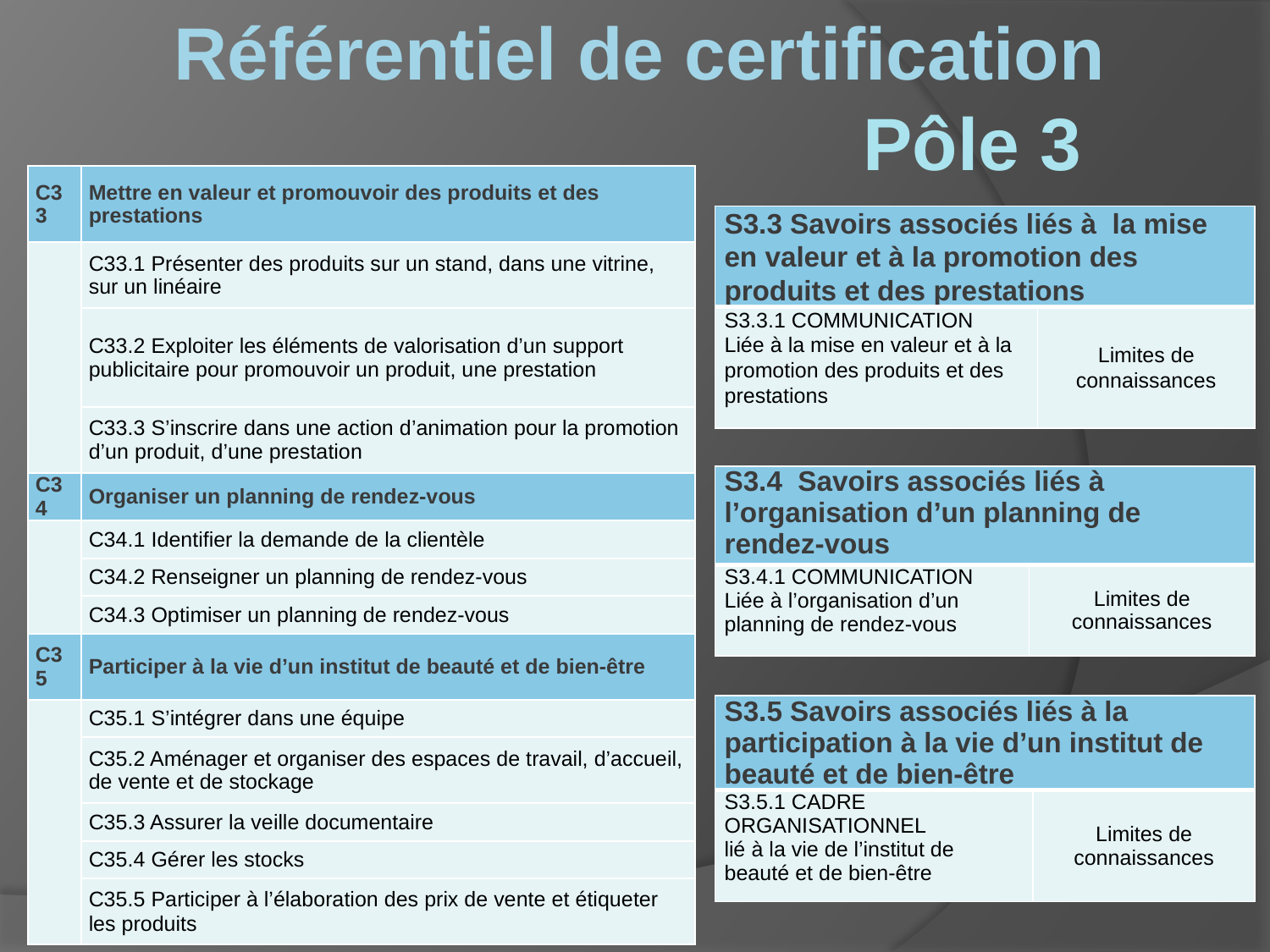

Référentiel de certification
# Pôle 3
| C33 | Mettre en valeur et promouvoir des produits et des prestations |
| --- | --- |
|  | C33.1 Présenter des produits sur un stand, dans une vitrine, sur un linéaire |
|  | C33.2 Exploiter les éléments de valorisation d’un support publicitaire pour promouvoir un produit, une prestation |
|  | C33.3 S’inscrire dans une action d’animation pour la promotion d’un produit, d’une prestation |
| C34 | Organiser un planning de rendez-vous |
|  | C34.1 Identifier la demande de la clientèle |
|  | C34.2 Renseigner un planning de rendez-vous |
|  | C34.3 Optimiser un planning de rendez-vous |
| C35 | Participer à la vie d’un institut de beauté et de bien-être |
|  | C35.1 S’intégrer dans une équipe |
|  | C35.2 Aménager et organiser des espaces de travail, d’accueil, de vente et de stockage |
|  | C35.3 Assurer la veille documentaire |
|  | C35.4 Gérer les stocks |
|  | C35.5 Participer à l’élaboration des prix de vente et étiqueter les produits |
| S3.3 Savoirs associés liés à la mise en valeur et à la promotion des produits et des prestations |  |
| --- | --- |
| S3.3.1 COMMUNICATION Liée à la mise en valeur et à la promotion des produits et des prestations | Limites de connaissances |
| S3.4 Savoirs associés liés à l’organisation d’un planning de rendez-vous |  |
| --- | --- |
| S3.4.1 COMMUNICATION Liée à l’organisation d’un planning de rendez-vous | Limites de connaissances |
| S3.5 Savoirs associés liés à la participation à la vie d’un institut de beauté et de bien-être |  |
| --- | --- |
| S3.5.1 CADRE ORGANISATIONNEL lié à la vie de l’institut de beauté et de bien-être | Limites de connaissances |